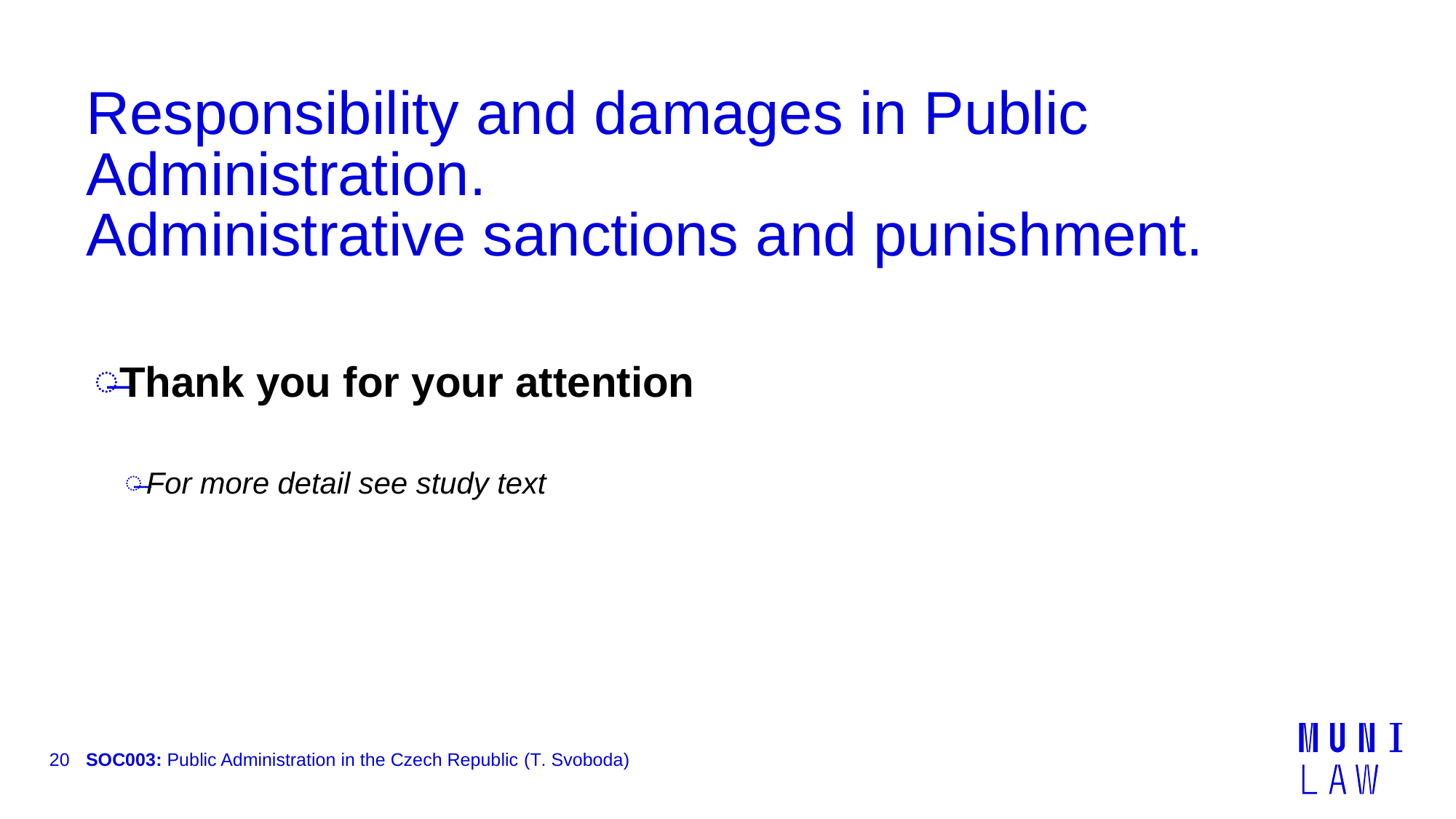

# Responsibility and damages in Public Administration. Administrative sanctions and punishment.

Thank you for your attention

For more detail see study text
20
SOC003: Public Administration in the Czech Republic (T. Svoboda)